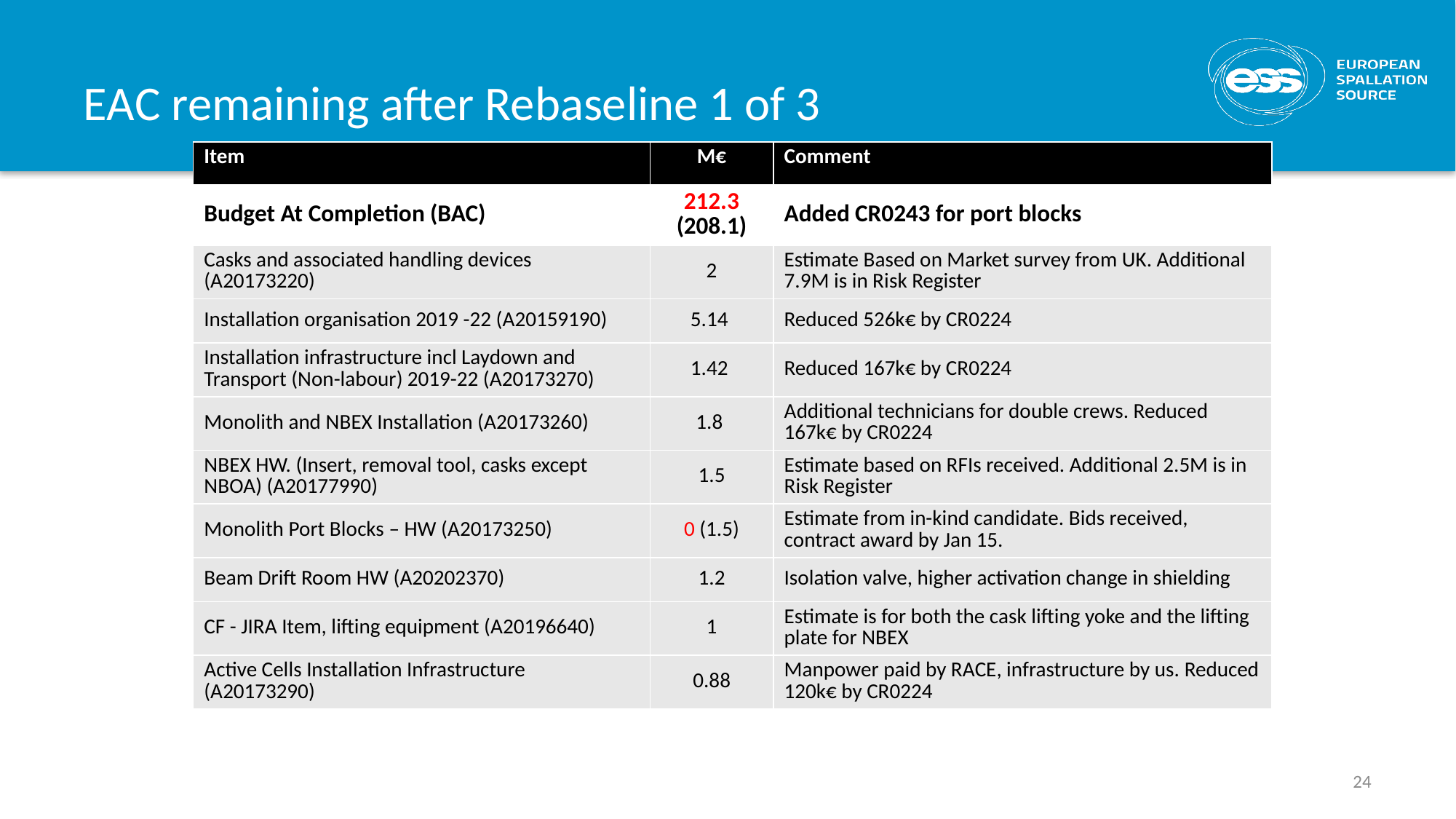

# EAC remaining after Rebaseline 1 of 3
| Item | M€ | Comment |
| --- | --- | --- |
| Budget At Completion (BAC) | 212.3 (208.1) | Added CR0243 for port blocks |
| Casks and associated handling devices (A20173220) | 2 | Estimate Based on Market survey from UK. Additional 7.9M is in Risk Register |
| Installation organisation 2019 -22 (A20159190) | 5.14 | Reduced 526k€ by CR0224 |
| Installation infrastructure incl Laydown and Transport (Non-labour) 2019-22 (A20173270) | 1.42 | Reduced 167k€ by CR0224 |
| Monolith and NBEX Installation (A20173260) | 1.8 | Additional technicians for double crews. Reduced 167k€ by CR0224 |
| NBEX HW. (Insert, removal tool, casks except NBOA) (A20177990) | 1.5 | Estimate based on RFIs received. Additional 2.5M is in Risk Register |
| Monolith Port Blocks – HW (A20173250) | 0 (1.5) | Estimate from in-kind candidate. Bids received, contract award by Jan 15. |
| Beam Drift Room HW (A20202370) | 1.2 | Isolation valve, higher activation change in shielding |
| CF - JIRA Item, lifting equipment (A20196640) | 1 | Estimate is for both the cask lifting yoke and the lifting plate for NBEX |
| Active Cells Installation Infrastructure (A20173290) | 0.88 | Manpower paid by RACE, infrastructure by us. Reduced 120k€ by CR0224 |
24